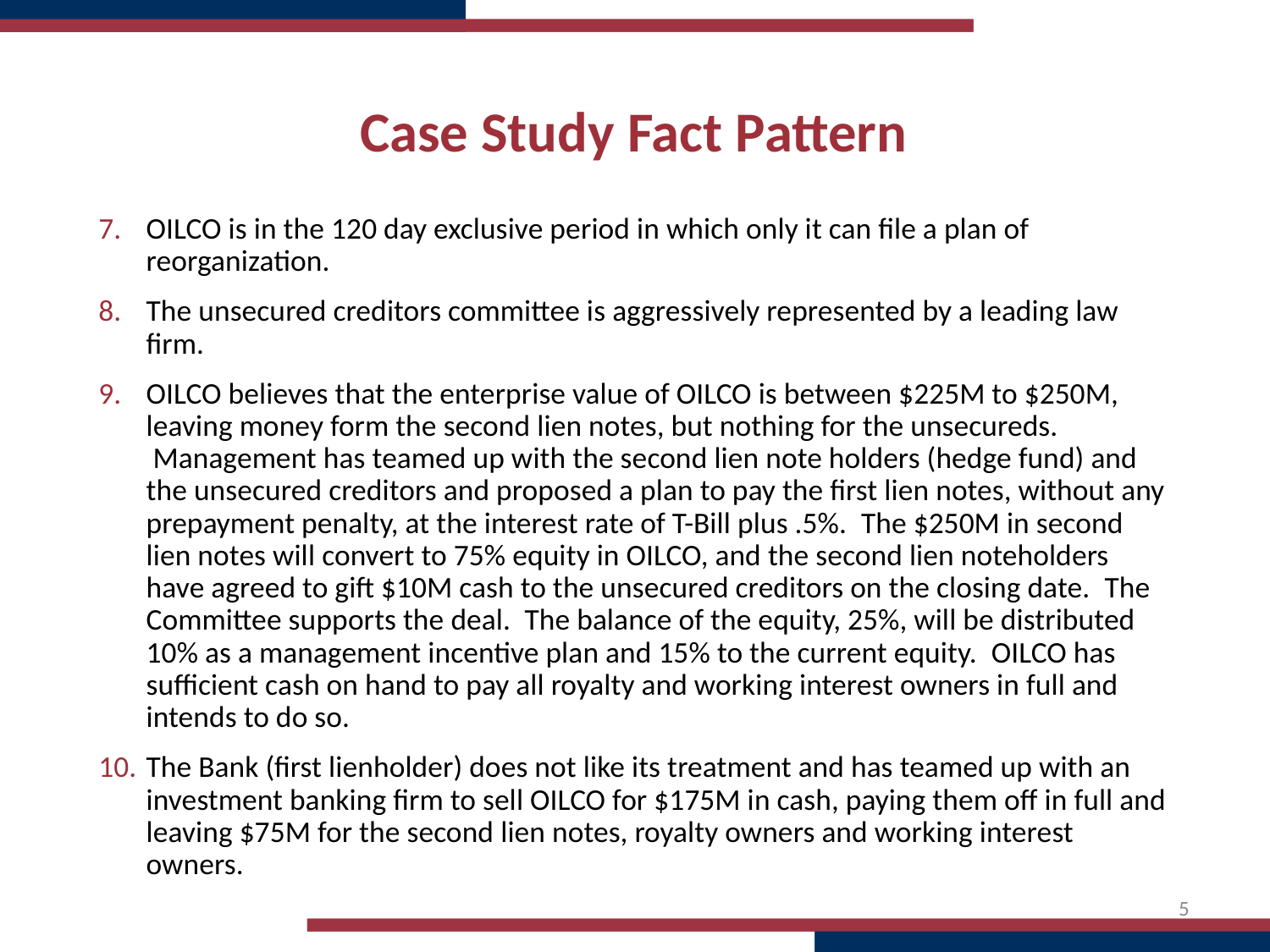

# Case Study Fact Pattern
OILCO is in the 120 day exclusive period in which only it can file a plan of reorganization.
The unsecured creditors committee is aggressively represented by a leading law firm.
OILCO believes that the enterprise value of OILCO is between $225M to $250M, leaving money form the second lien notes, but nothing for the unsecureds.  Management has teamed up with the second lien note holders (hedge fund) and the unsecured creditors and proposed a plan to pay the first lien notes, without any prepayment penalty, at the interest rate of T-Bill plus .5%.  The $250M in second lien notes will convert to 75% equity in OILCO, and the second lien noteholders have agreed to gift $10M cash to the unsecured creditors on the closing date.  The Committee supports the deal.  The balance of the equity, 25%, will be distributed 10% as a management incentive plan and 15% to the current equity.  OILCO has sufficient cash on hand to pay all royalty and working interest owners in full and intends to do so.
The Bank (first lienholder) does not like its treatment and has teamed up with an investment banking firm to sell OILCO for $175M in cash, paying them off in full and leaving $75M for the second lien notes, royalty owners and working interest owners.

5